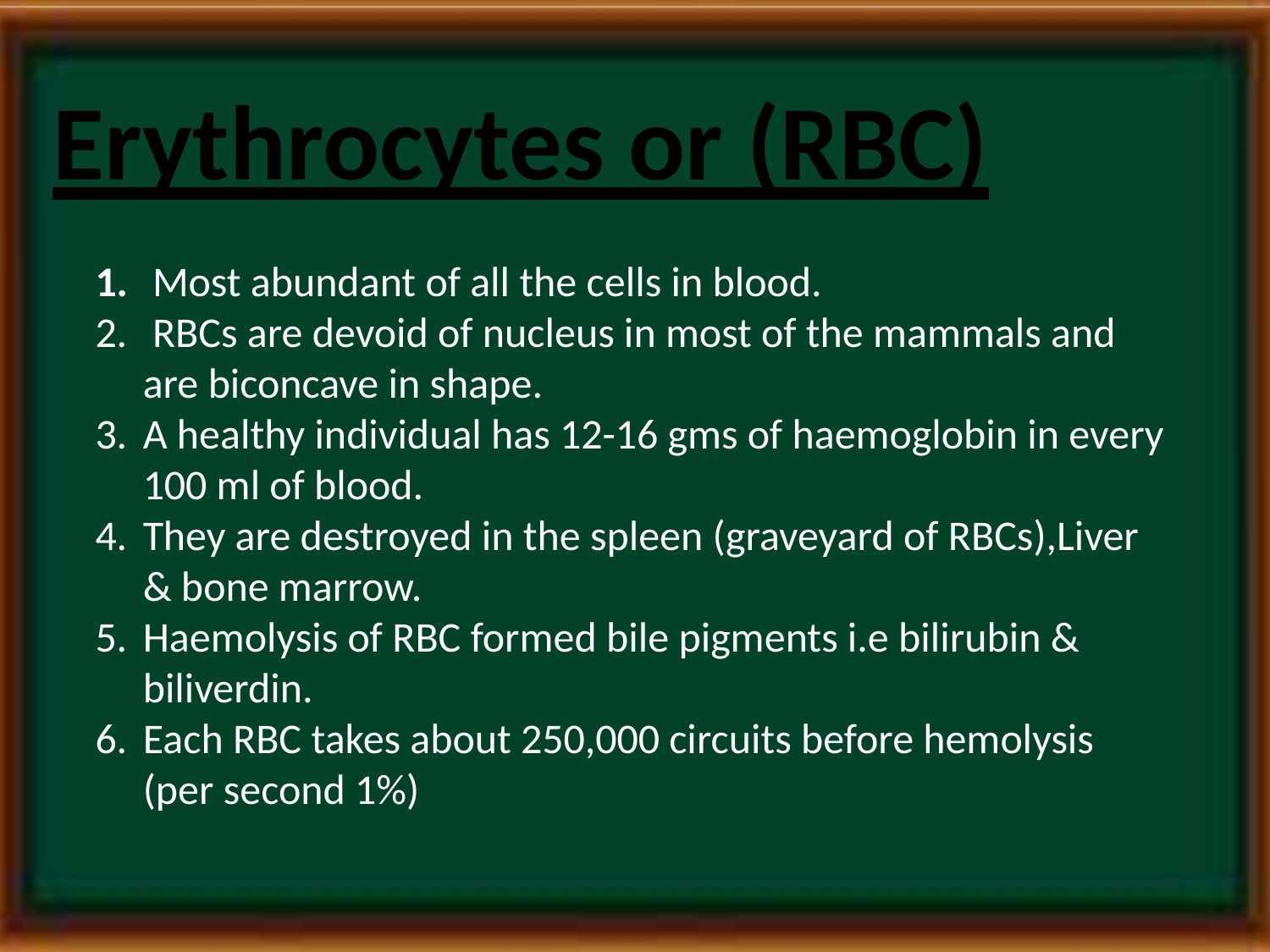

# Erythrocytes or (RBC)
 Most abundant of all the cells in blood.
 RBCs are devoid of nucleus in most of the mammals and are biconcave in shape.
A healthy individual has 12-16 gms of haemoglobin in every 100 ml of blood.
They are destroyed in the spleen (graveyard of RBCs),Liver & bone marrow.
Haemolysis of RBC formed bile pigments i.e bilirubin & biliverdin.
Each RBC takes about 250,000 circuits before hemolysis (per second 1%)